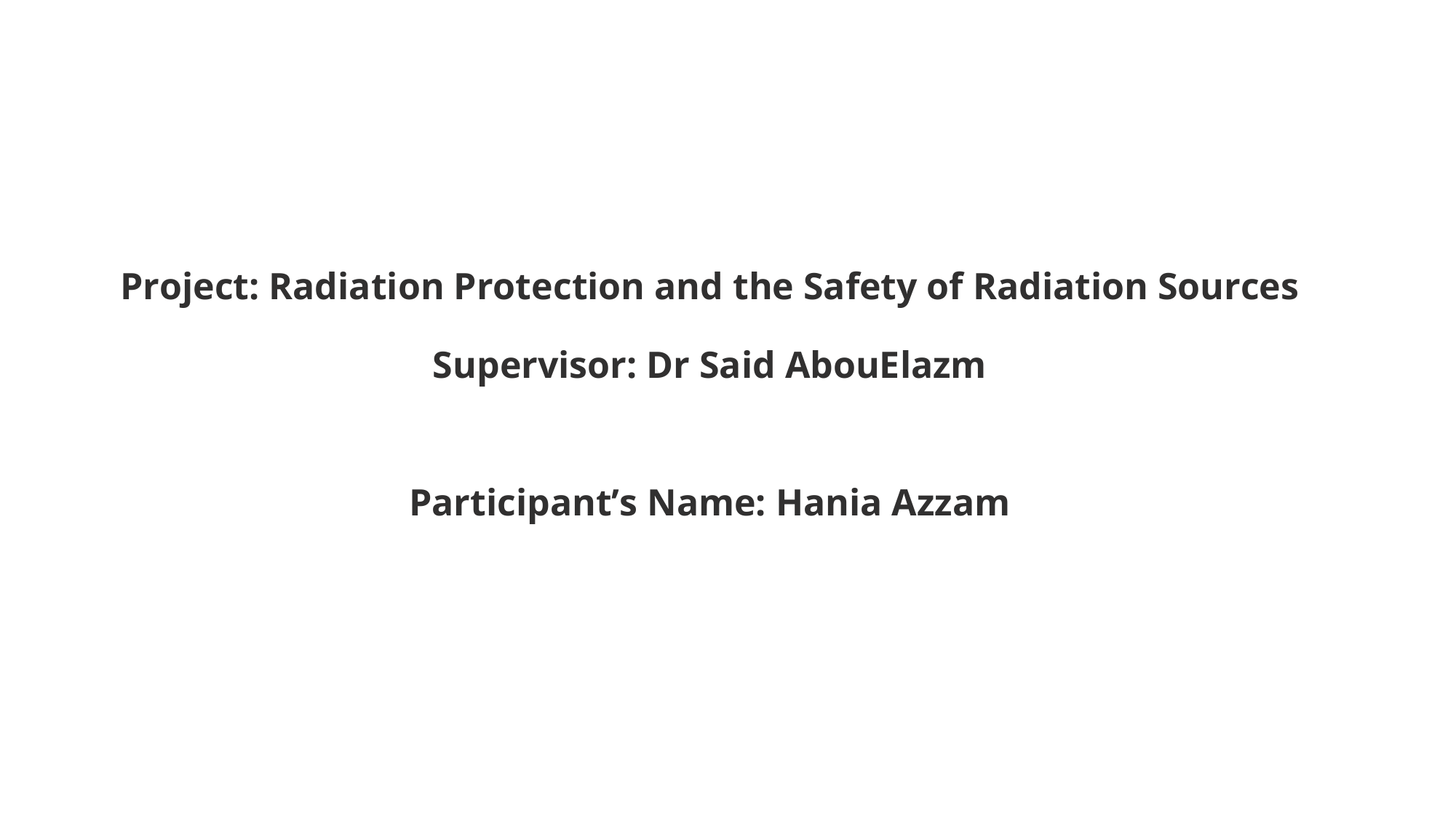

# Project: Radiation Protection and the Safety of Radiation Sources Supervisor: Dr Said AbouElazm Participant’s Name: Hania Azzam